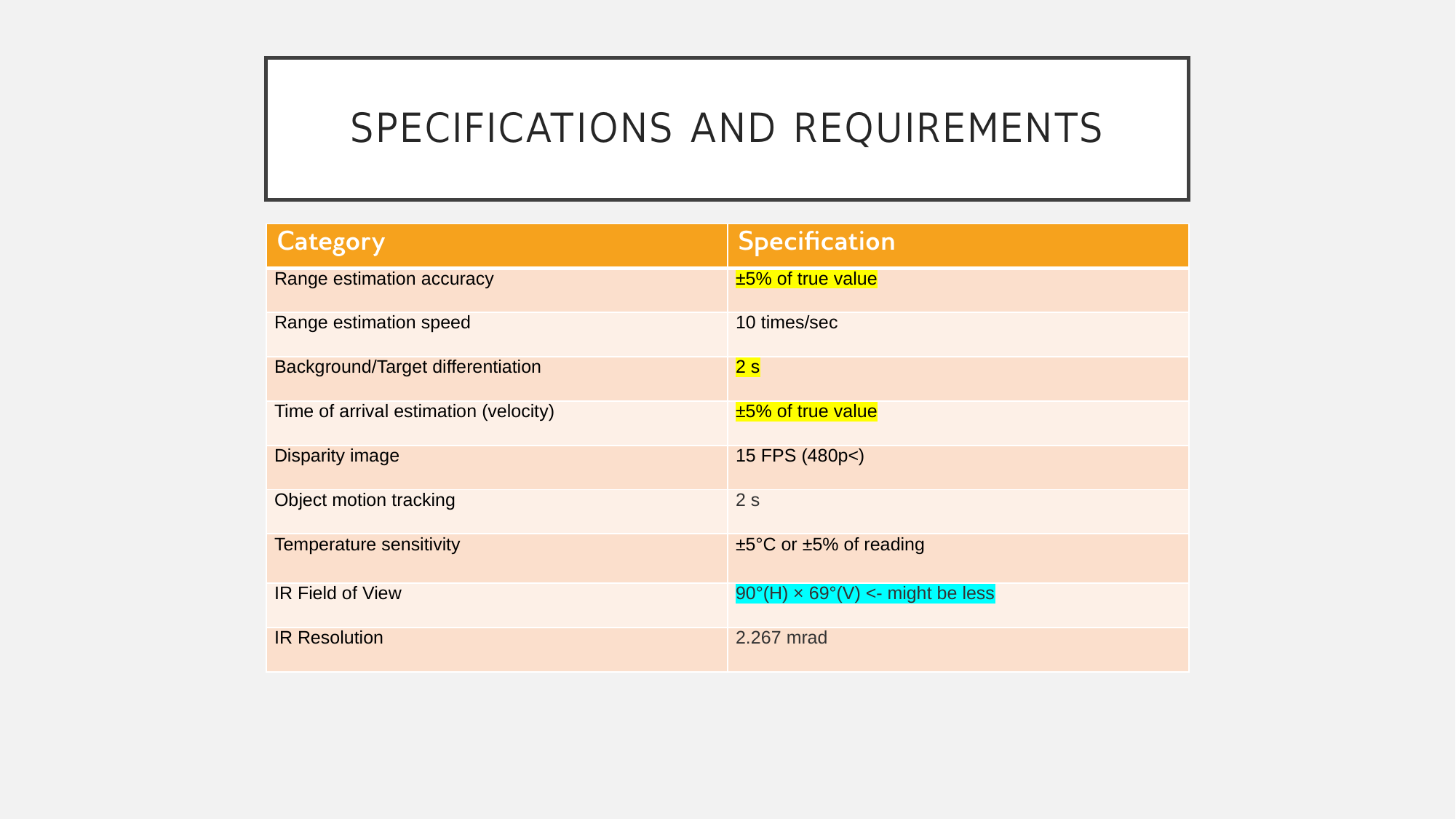

# Specifications and requirements
| Category | Specification |
| --- | --- |
| Range estimation accuracy | ±5% of true value |
| Range estimation speed | 10 times/sec |
| Background/Target differentiation | 2 s |
| Time of arrival estimation (velocity) | ±5% of true value |
| Disparity image | 15 FPS (480p<) |
| Object motion tracking | 2 s |
| Temperature sensitivity | ±5°C or ±5% of reading |
| IR Field of View | 90°(H) × 69°(V) <- might be less |
| IR Resolution | 2.267 mrad |